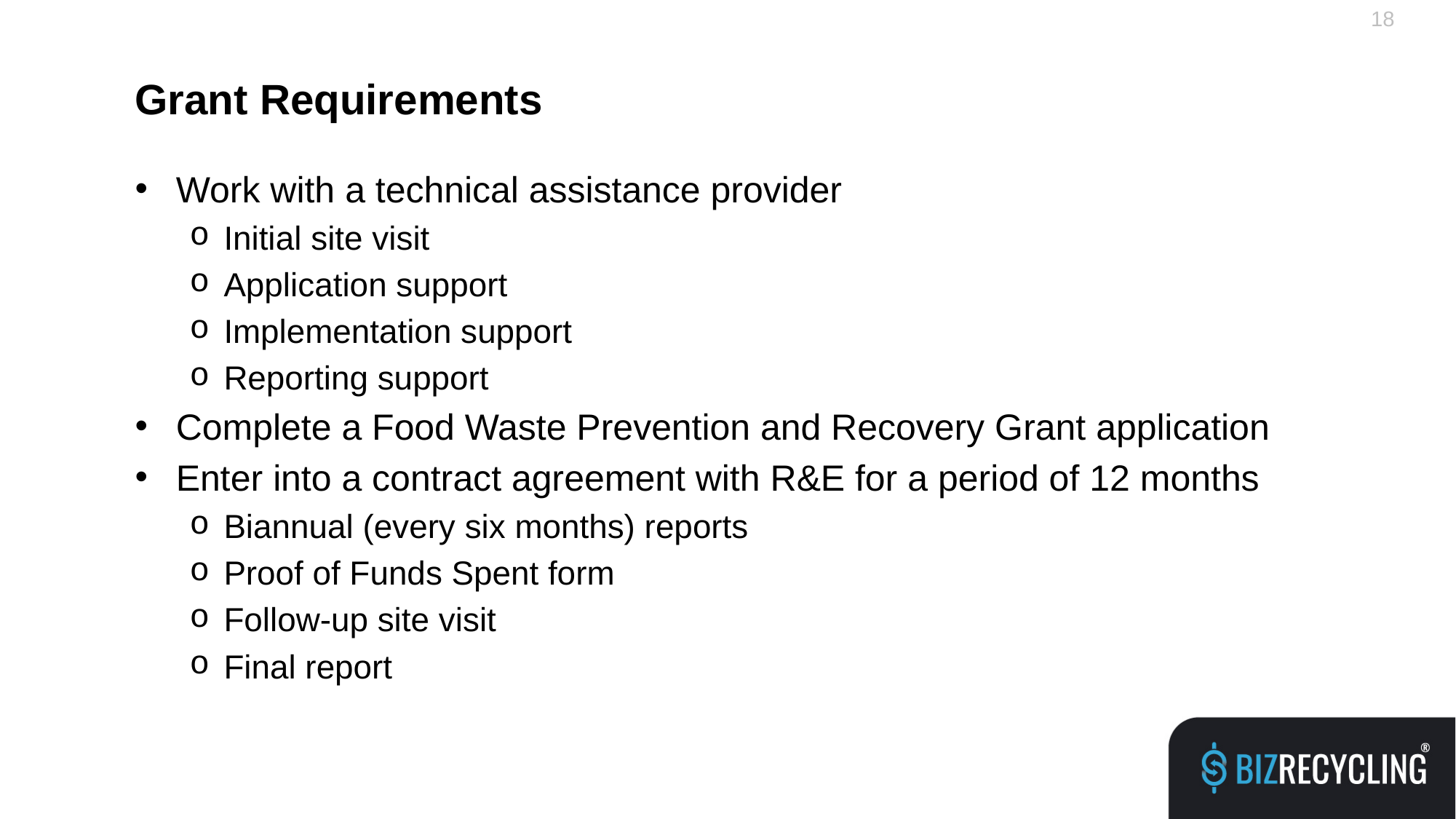

18
Grant Requirements
Work with a technical assistance provider
Initial site visit
Application support
Implementation support
Reporting support
Complete a Food Waste Prevention and Recovery Grant application
Enter into a contract agreement with R&E for a period of 12 months
Biannual (every six months) reports
Proof of Funds Spent form
Follow-up site visit
Final report